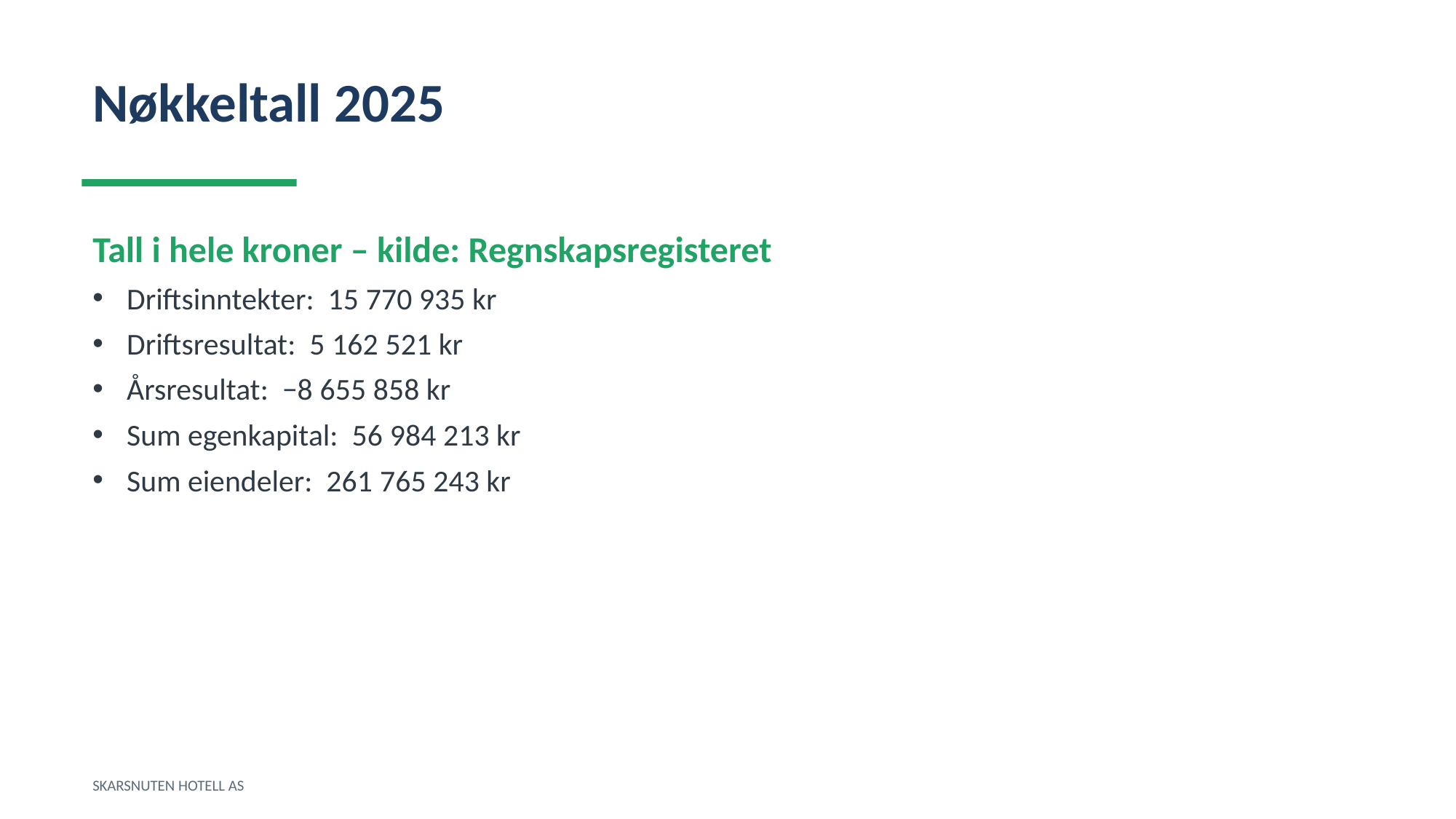

Nøkkeltall 2025

Tall i hele kroner – kilde: Regnskapsregisteret
Driftsinntekter:  15 770 935 kr
Driftsresultat:  5 162 521 kr
Årsresultat:  −8 655 858 kr
Sum egenkapital:  56 984 213 kr
Sum eiendeler:  261 765 243 kr
SKARSNUTEN HOTELL AS